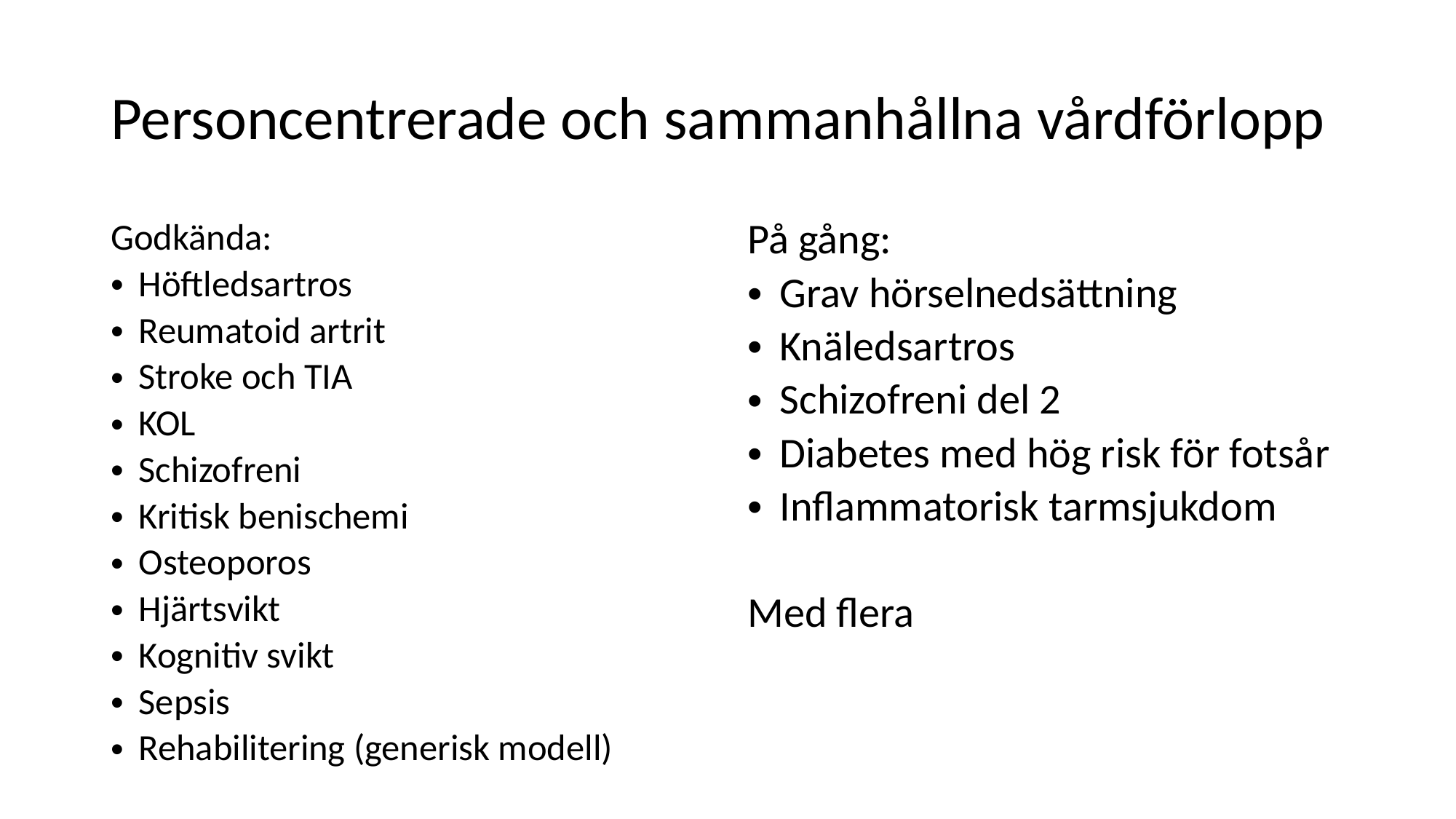

# Personcentrerade och sammanhållna vårdförlopp
Godkända:
Höftledsartros
Reumatoid artrit
Stroke och TIA
KOL
Schizofreni
Kritisk benischemi
Osteoporos
Hjärtsvikt
Kognitiv svikt
Sepsis
Rehabilitering (generisk modell)

På gång:
Grav hörselnedsättning
Knäledsartros
Schizofreni del 2
Diabetes med hög risk för fotsår
Inflammatorisk tarmsjukdom

Med flera